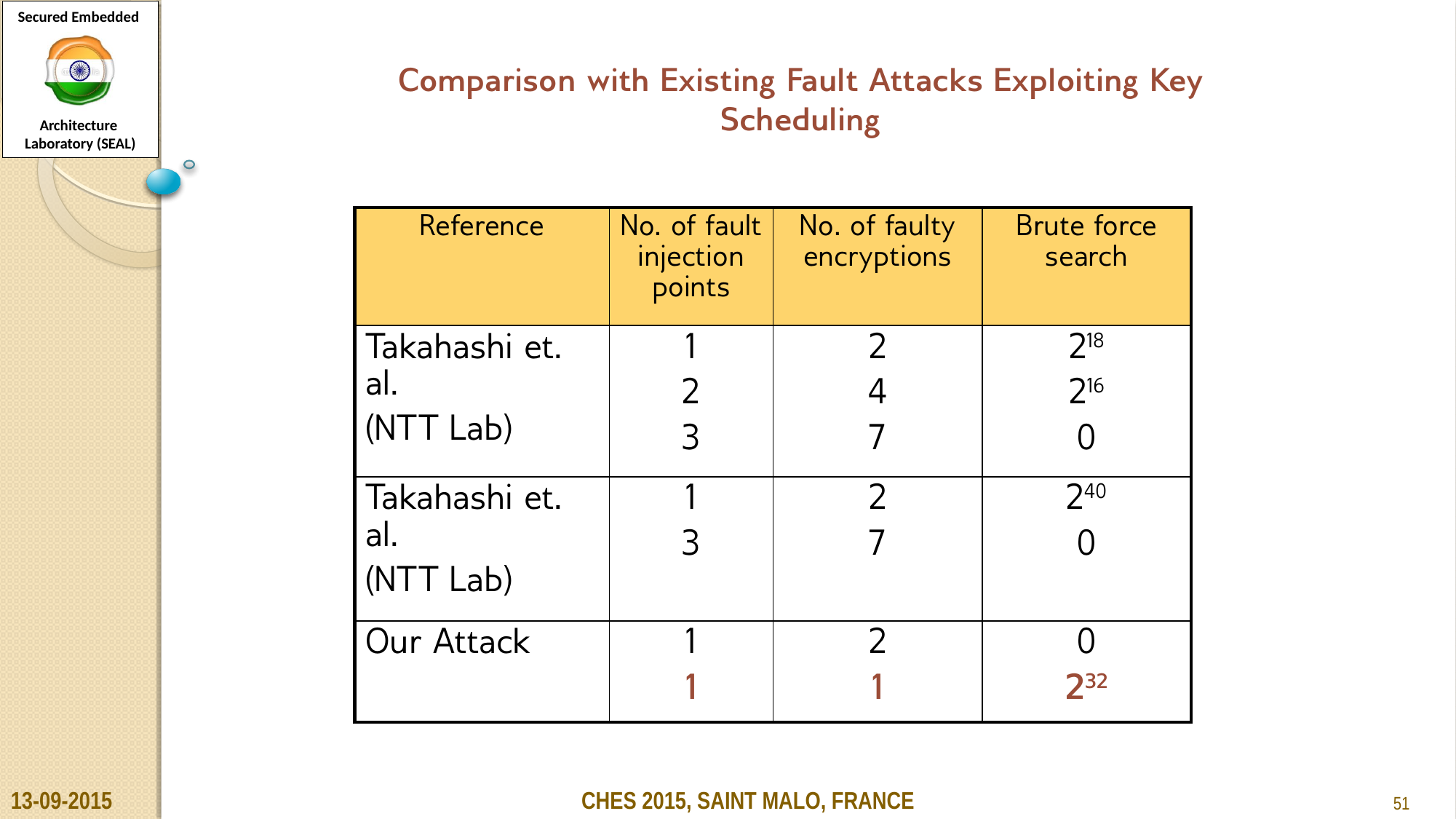

Comparison with Existing Fault Attacks Exploiting Key Scheduling
| Reference | No. of fault injection points | No. of faulty encryptions | Brute force search |
| --- | --- | --- | --- |
| Takahashi et. al. (NTT Lab) | 1 2 3 | 2 4 7 | 218 216 0 |
| Takahashi et. al. (NTT Lab) | 1 3 | 2 7 | 240 0 |
| Our Attack | 1 1 | 2 1 | 0 232 |